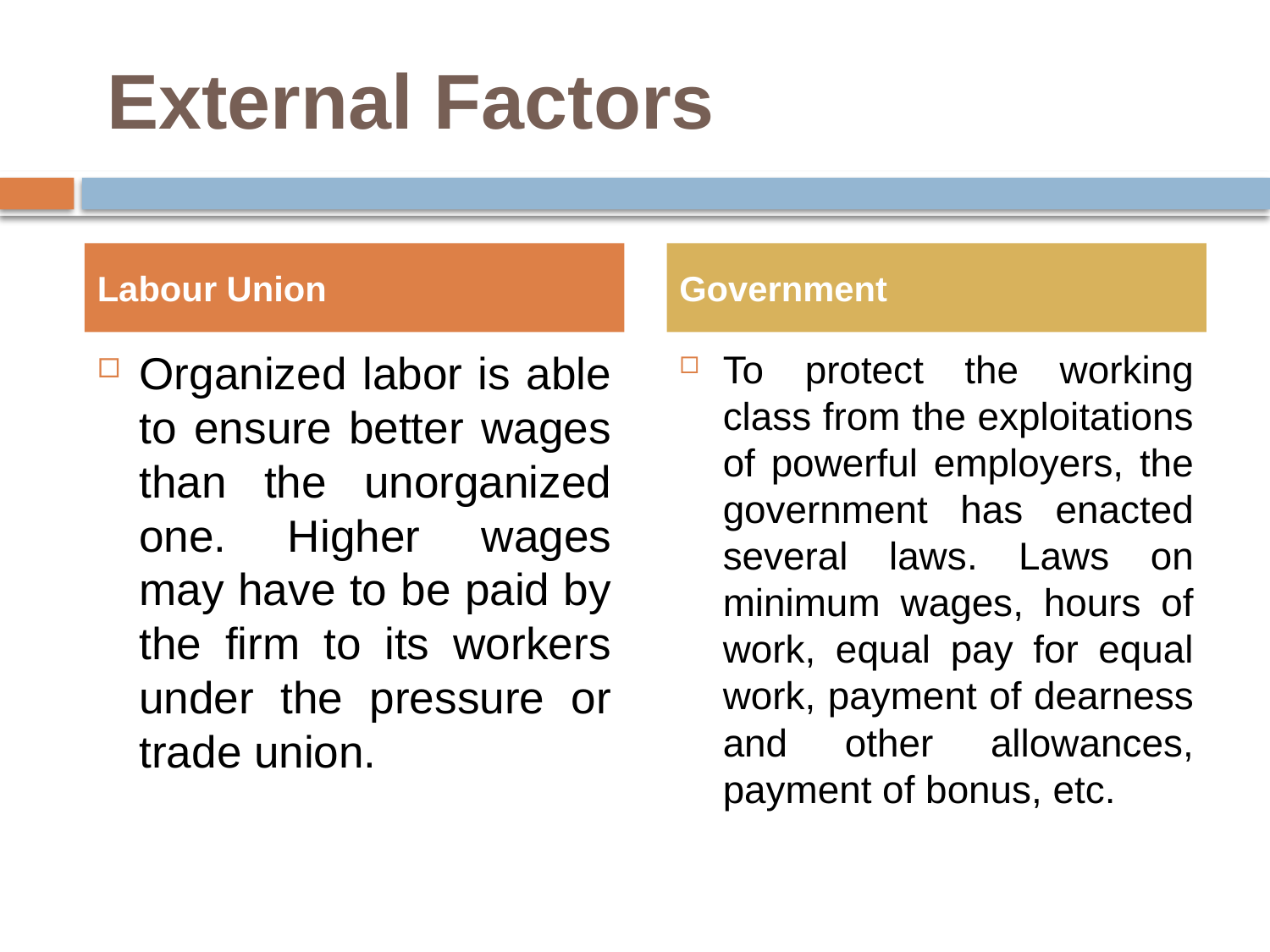

# External Factors
Labour Union
Government
Organized labor is able to ensure better wages than the unorganized one. Higher wages may have to be paid by the firm to its workers under the pressure or trade union.

To protect the working class from the exploitations of powerful employers, the government has enacted several laws. Laws on minimum wages, hours of work, equal pay for equal work, payment of dearness and other allowances, payment of bonus, etc.